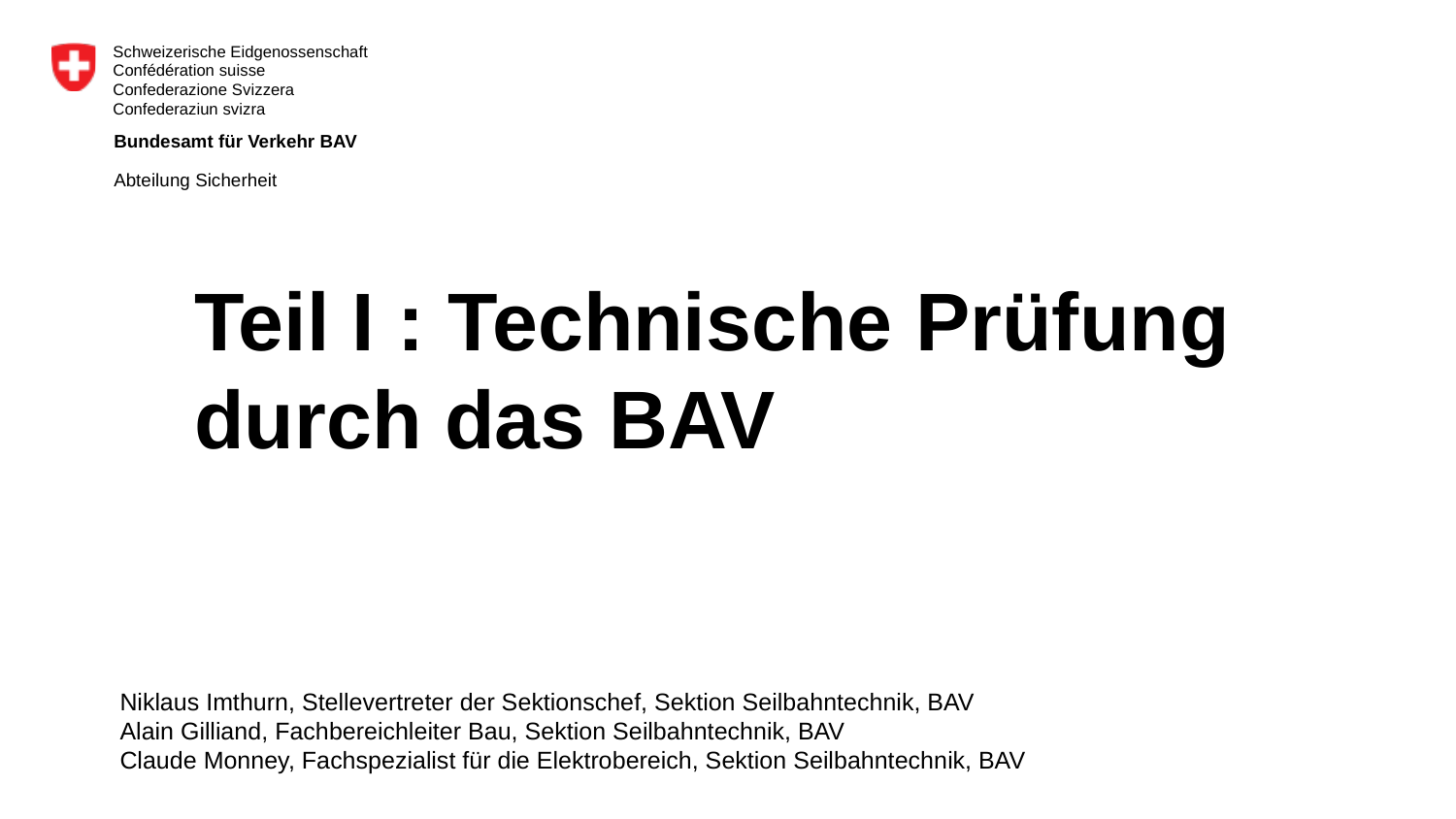

# Teil I : Technische Prüfung durch das BAV
Niklaus Imthurn, Stellevertreter der Sektionschef, Sektion Seilbahntechnik, BAV
Alain Gilliand, Fachbereichleiter Bau, Sektion Seilbahntechnik, BAV
Claude Monney, Fachspezialist für die Elektrobereich, Sektion Seilbahntechnik, BAV